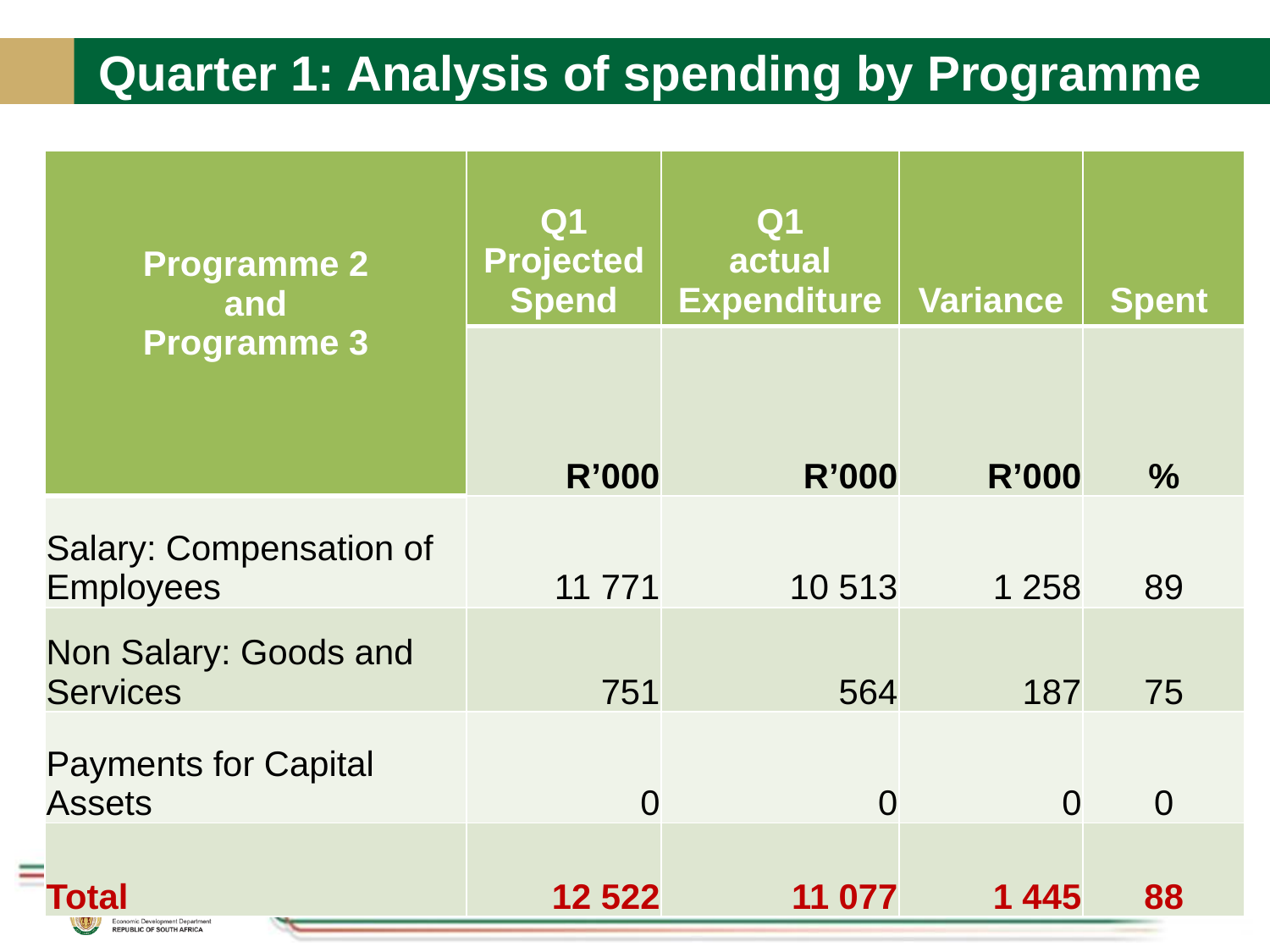

# Quarter 1: Analysis of spending by Programme
| Programme 2 and Programme 3 | Q1 Projected Spend | Q1 actual Expenditure | Variance | Spent |
| --- | --- | --- | --- | --- |
|  | R’000 | R’000 | R’000 | % |
| Salary: Compensation of Employees | 11 771 | 10 513 | 1 258 | 89 |
| Non Salary: Goods and Services | 751 | 564 | 187 | 75 |
| Payments for Capital Assets | 0 | 0 | 0 | 0 |
| Total | 12 522 | 11 077 | 1 445 | 88 |

58